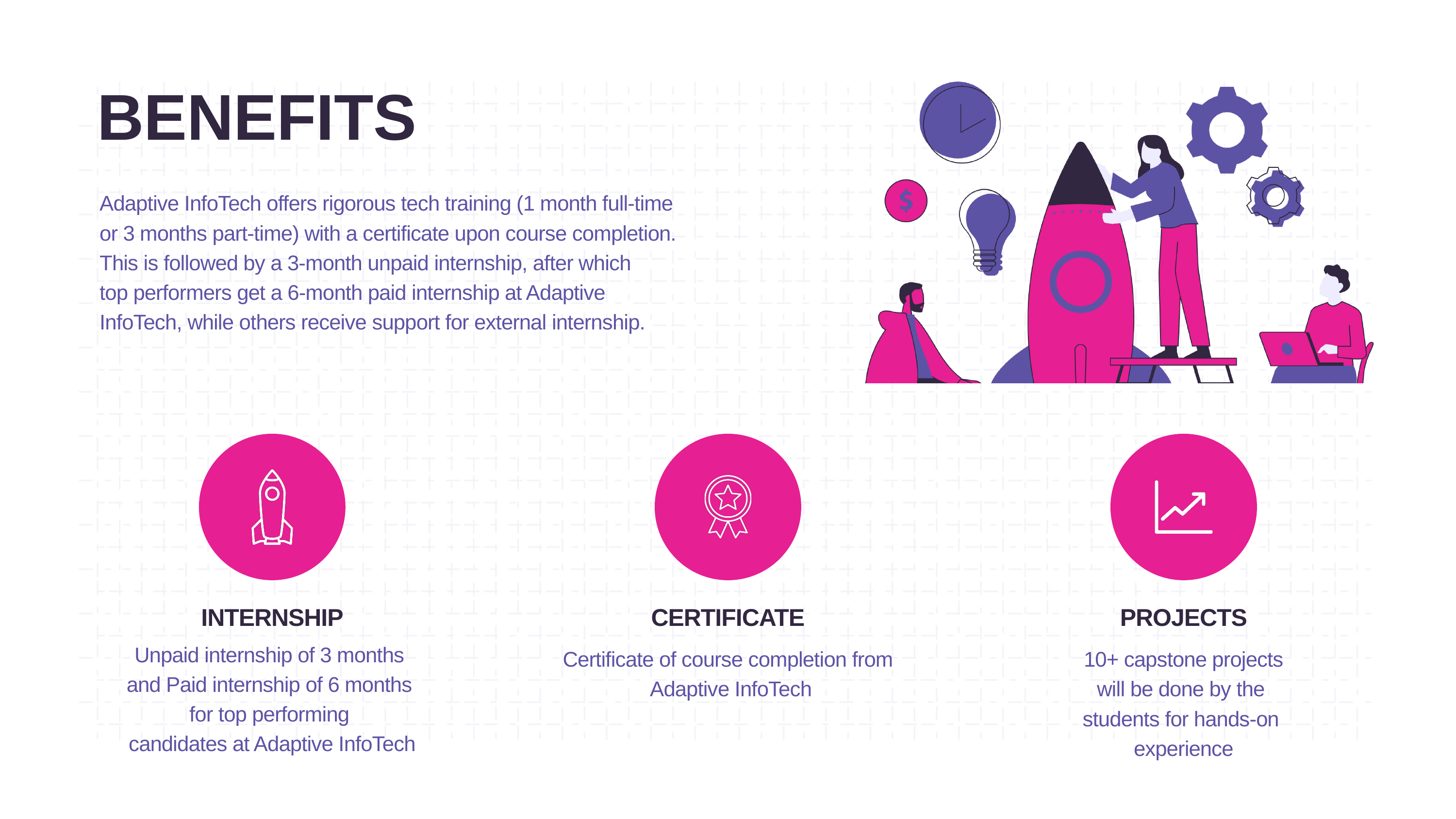

BENEFITS

Adaptive InfoTech offers rigorous tech training (1 month full-time
or 3 months part-time) with a certificate upon course completion.
This is followed by a 3-month unpaid internship, after which
top performers get a 6-month paid internship at Adaptive
InfoTech, while others receive support for external internship.

INTERNSHIP
CERTIFICATE
PROJECTS
Unpaid internship of 3 months
and Paid internship of 6 months
for top performing
candidates at Adaptive InfoTech

Certificate of course completion from
 Adaptive InfoTech

10+ capstone projects
will be done by the
students for hands-on
experience